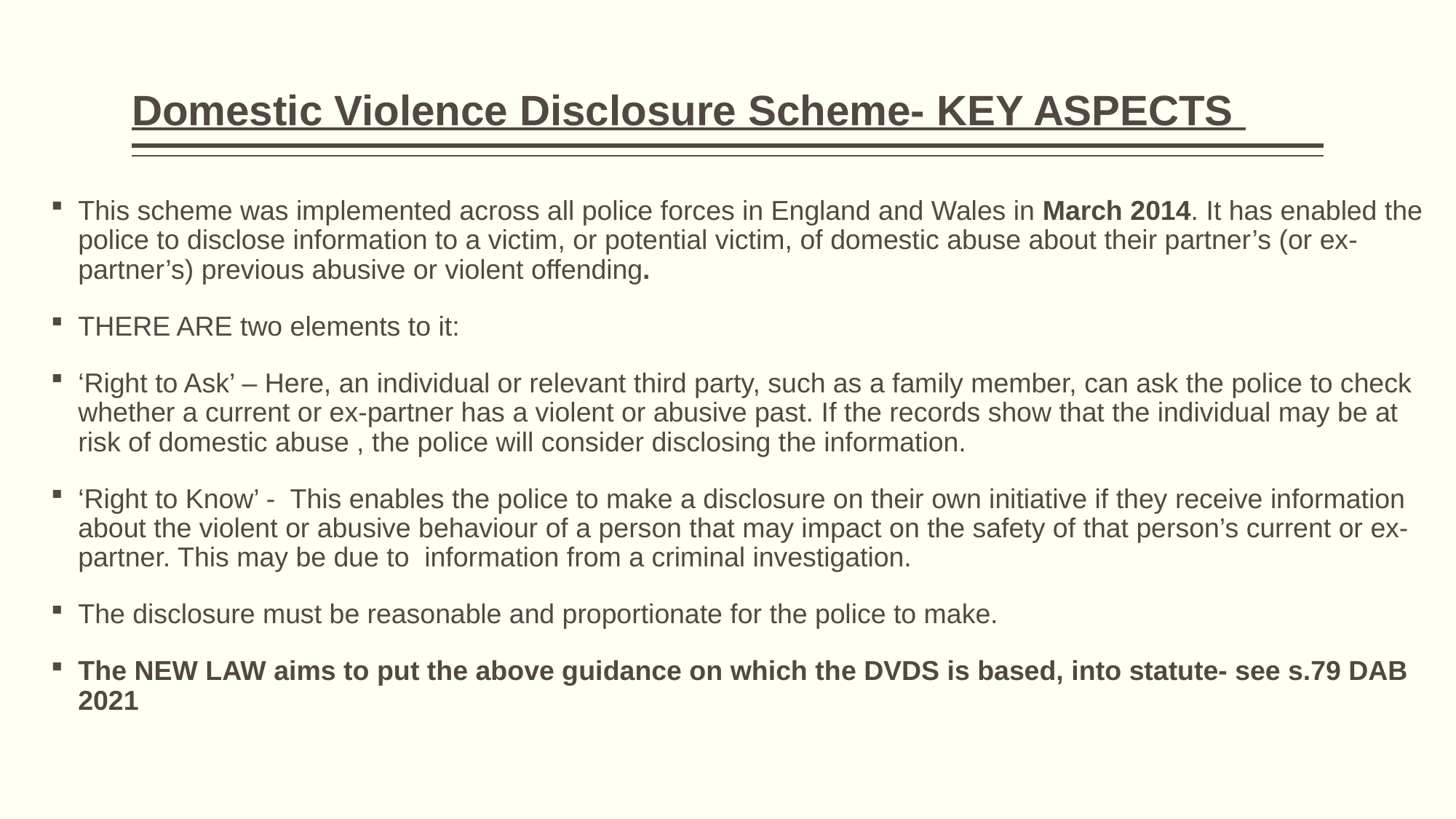

# Domestic Violence Disclosure Scheme- KEY ASPECTS
This scheme was implemented across all police forces in England and Wales in March 2014. It has enabled the police to disclose information to a victim, or potential victim, of domestic abuse about their partner’s (or ex-partner’s) previous abusive or violent offending.
THERE ARE two elements to it:
‘Right to Ask’ – Here, an individual or relevant third party, such as a family member, can ask the police to check whether a current or ex-partner has a violent or abusive past. If the records show that the individual may be at risk of domestic abuse , the police will consider disclosing the information.
‘Right to Know’ -  This enables the police to make a disclosure on their own initiative if they receive information about the violent or abusive behaviour of a person that may impact on the safety of that person’s current or ex-partner. This may be due to  information from a criminal investigation.
The disclosure must be reasonable and proportionate for the police to make.
The NEW LAW aims to put the above guidance on which the DVDS is based, into statute- see s.79 DAB 2021